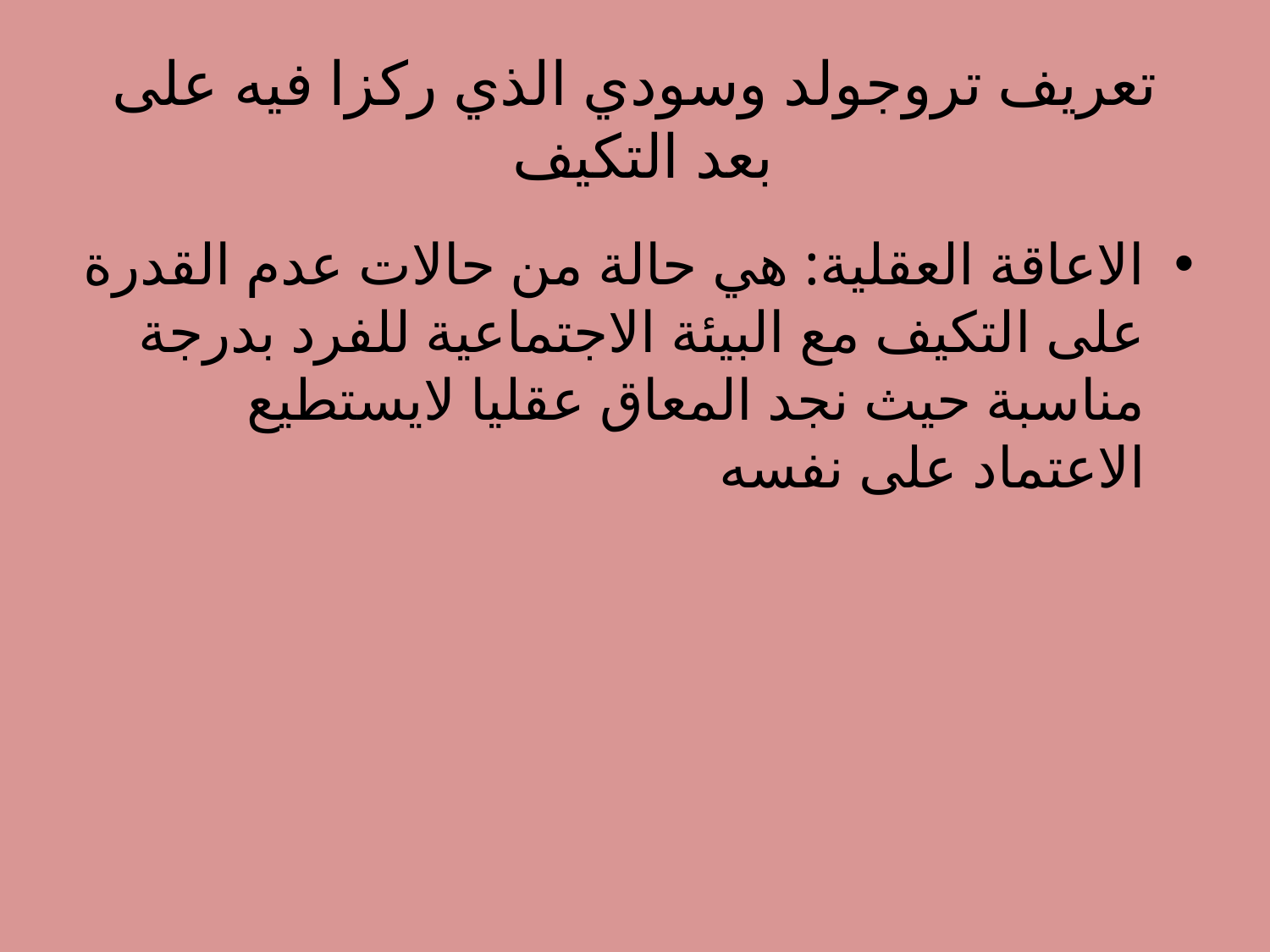

# تعريف تروجولد وسودي الذي ركزا فيه على بعد التكيف
الاعاقة العقلية: هي حالة من حالات عدم القدرة على التكيف مع البيئة الاجتماعية للفرد بدرجة مناسبة حيث نجد المعاق عقليا لايستطيع الاعتماد على نفسه